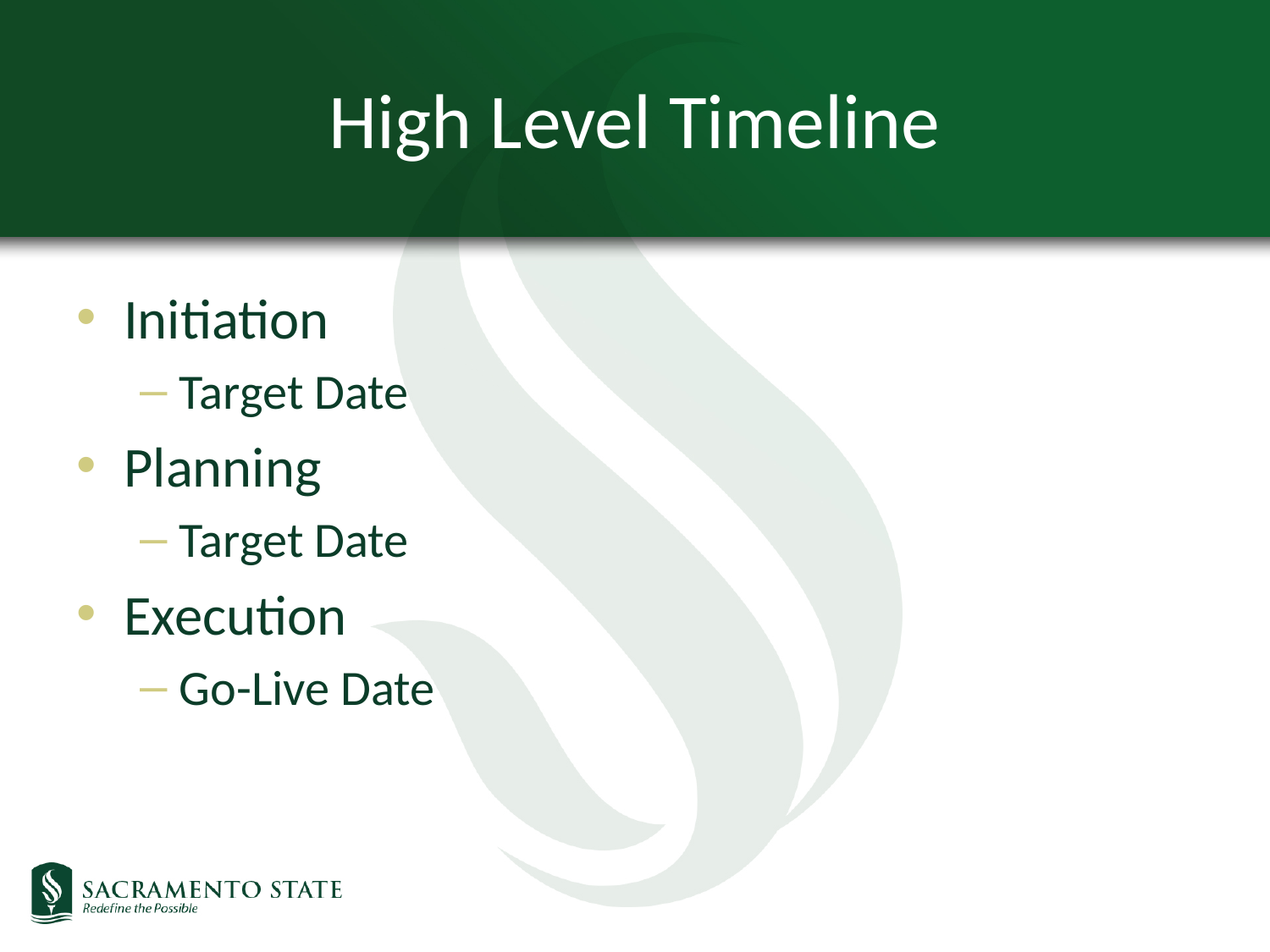

# High Level Timeline
Initiation
Target Date
Planning
Target Date
Execution
Go-Live Date